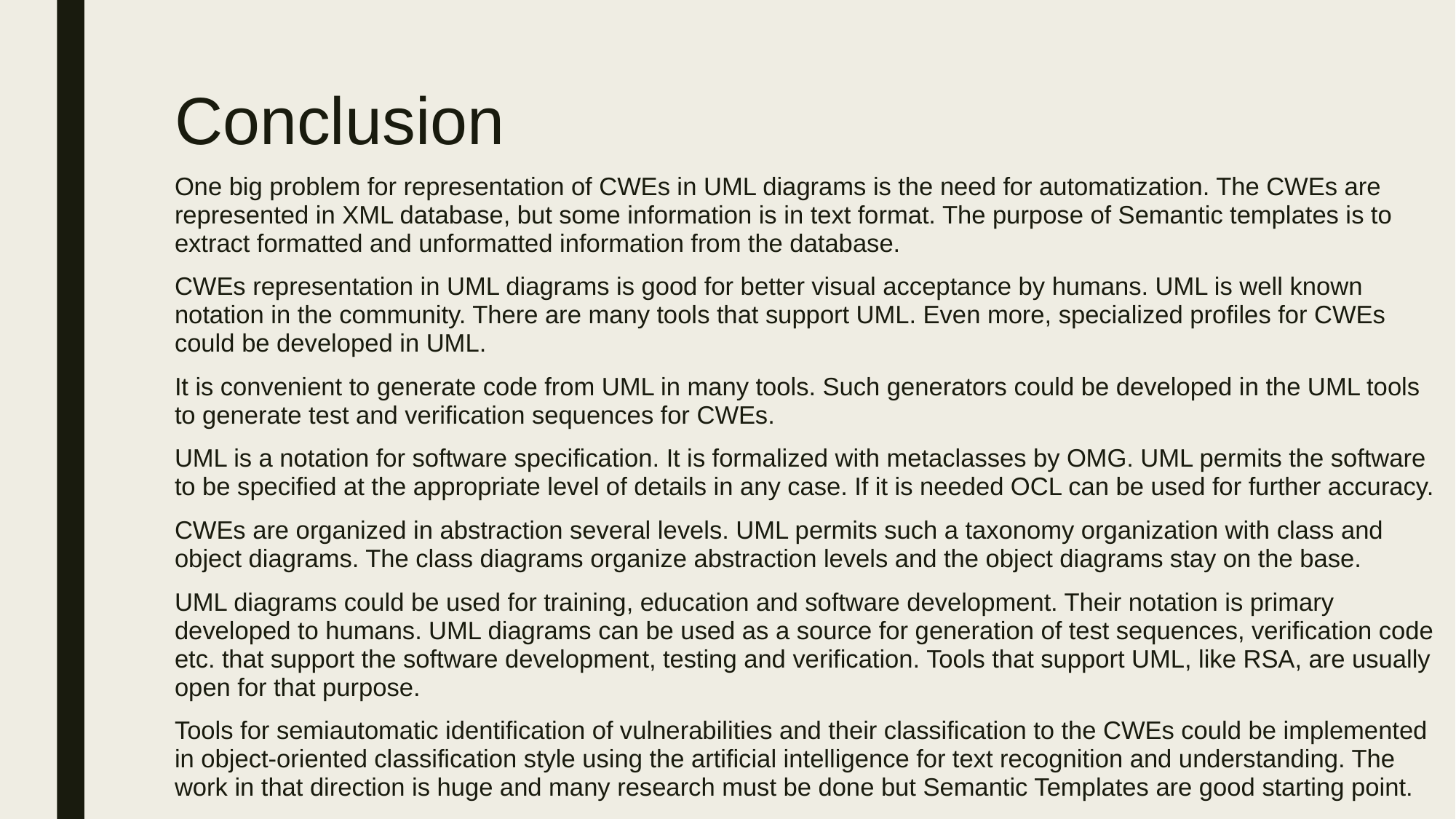

# Conclusion
One big problem for representation of CWEs in UML diagrams is the need for automatization. The CWEs are represented in XML database, but some information is in text format. The purpose of Semantic templates is to extract formatted and unformatted information from the database.
CWEs representation in UML diagrams is good for better visual acceptance by humans. UML is well known notation in the community. There are many tools that support UML. Even more, specialized profiles for CWEs could be developed in UML.
It is convenient to generate code from UML in many tools. Such generators could be developed in the UML tools to generate test and verification sequences for CWEs.
UML is a notation for software specification. It is formalized with metaclasses by OMG. UML permits the software to be specified at the appropriate level of details in any case. If it is needed OCL can be used for further accuracy.
CWEs are organized in abstraction several levels. UML permits such a taxonomy organization with class and object diagrams. The class diagrams organize abstraction levels and the object diagrams stay on the base.
UML diagrams could be used for training, education and software development. Their notation is primary developed to humans. UML diagrams can be used as a source for generation of test sequences, verification code etc. that support the software development, testing and verification. Tools that support UML, like RSA, are usually open for that purpose.
Tools for semiautomatic identification of vulnerabilities and their classification to the CWEs could be implemented in object-oriented classification style using the artificial intelligence for text recognition and understanding. The work in that direction is huge and many research must be done but Semantic Templates are good starting point.